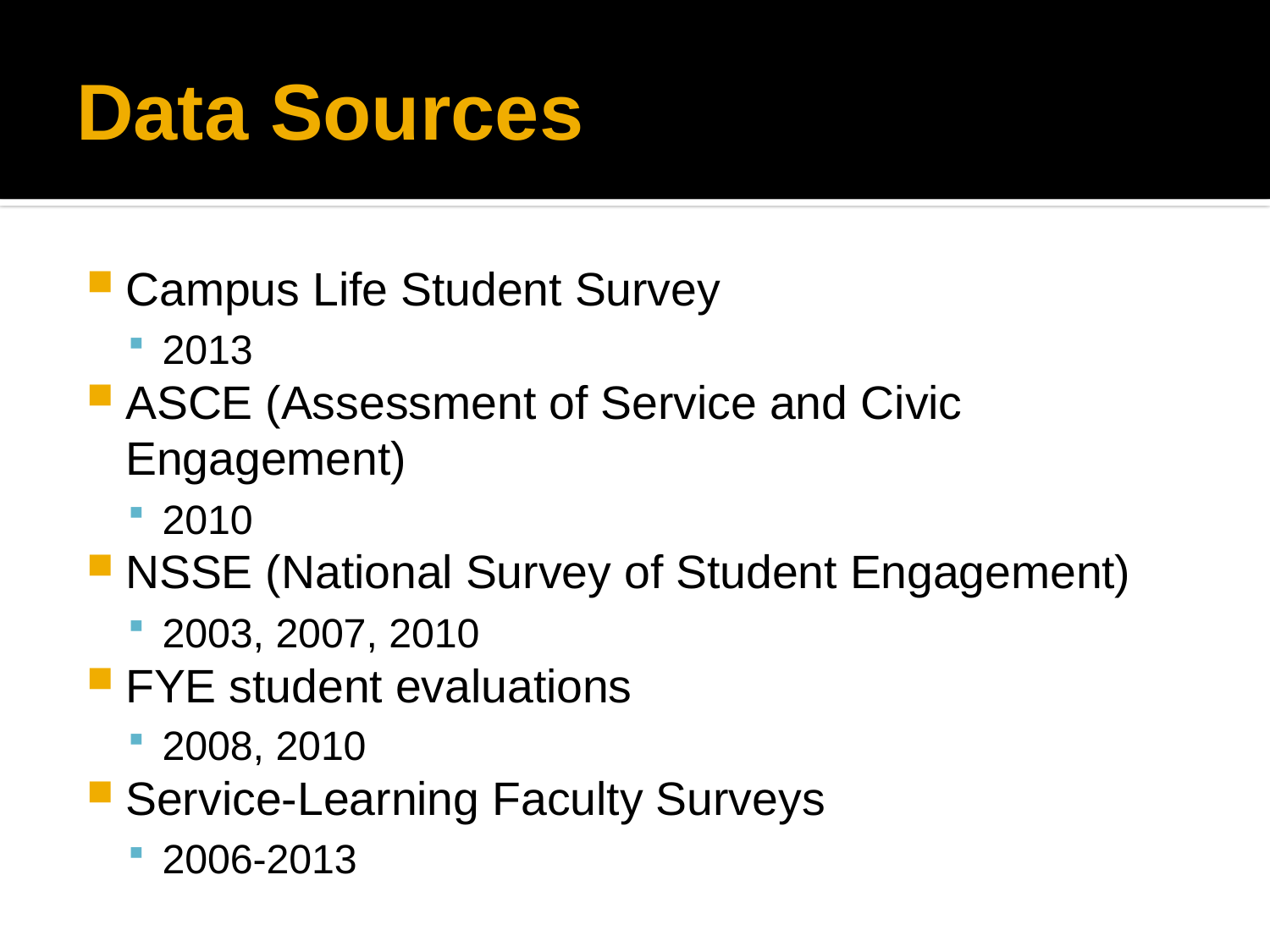

# Data Sources
Campus Life Student Survey
2013
ASCE (Assessment of Service and Civic Engagement)
2010
NSSE (National Survey of Student Engagement)
2003, 2007, 2010
FYE student evaluations
2008, 2010
Service-Learning Faculty Surveys
2006-2013